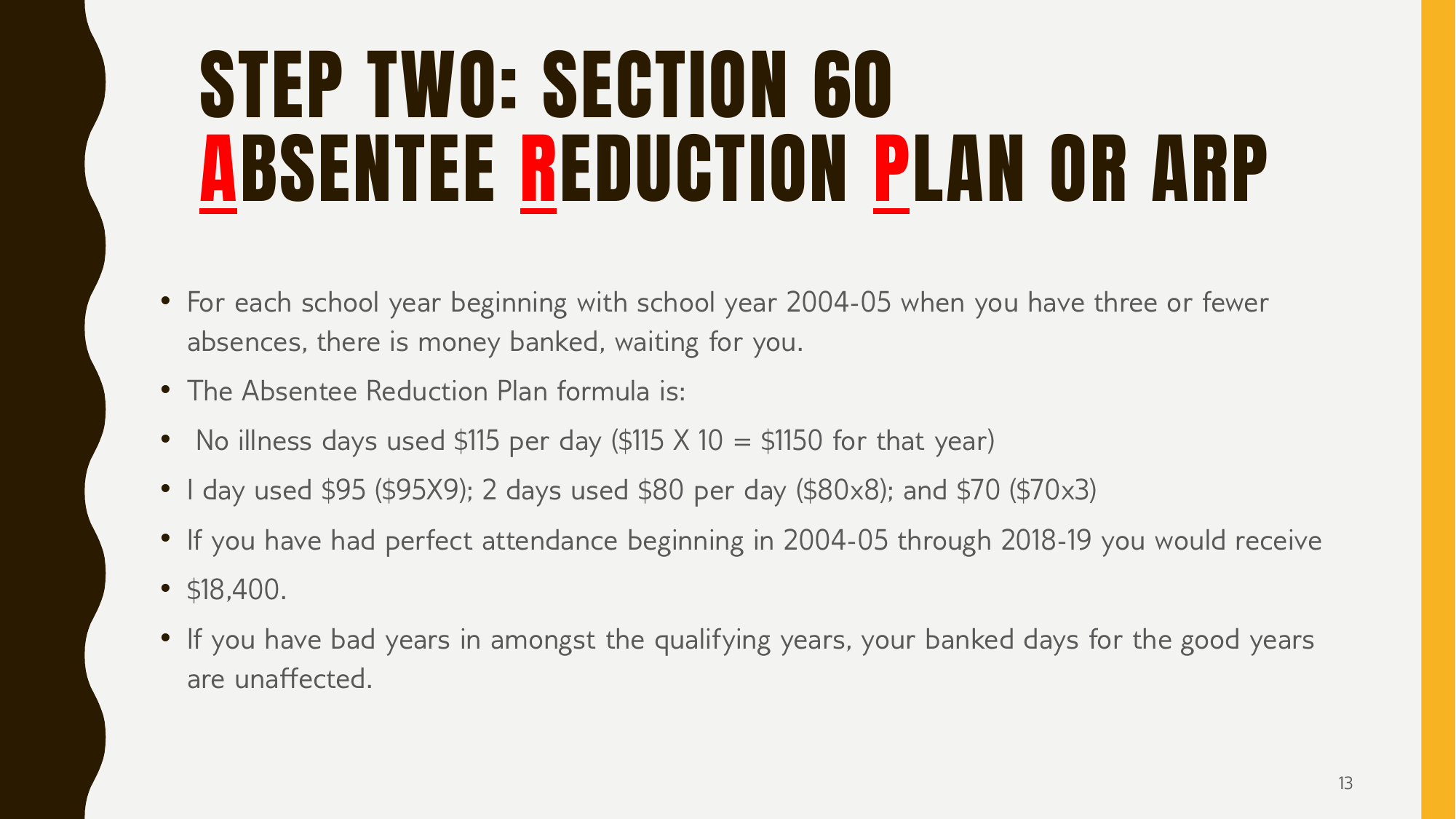

# Step Two: Section 60 Absentee Reduction Plan or ARP
For each school year beginning with school year 2004-05 when you have three or fewer absences, there is money banked, waiting for you.
The Absentee Reduction Plan formula is:
 No illness days used $115 per day ($115 X 10 = $1150 for that year)
I day used $95 ($95X9); 2 days used $80 per day ($80x8); and $70 ($70x3)
If you have had perfect attendance beginning in 2004-05 through 2018-19 you would receive
$18,400.
If you have bad years in amongst the qualifying years, your banked days for the good years are unaffected.
13